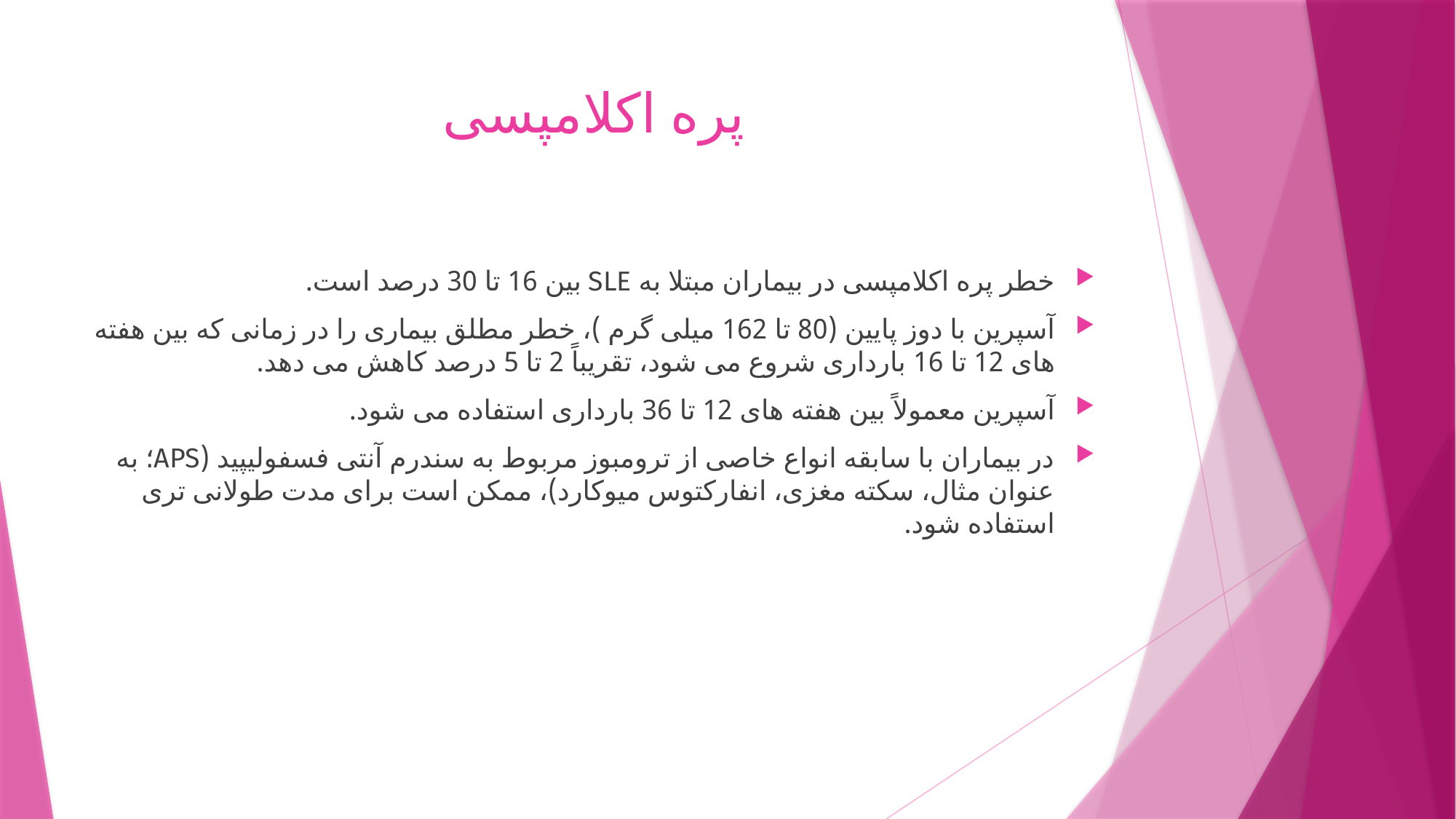

# پره اکلامپسی
خطر پره اکلامپسی در بیماران مبتلا به SLE بین 16 تا 30 درصد است.
آسپرین با دوز پایین (80 تا 162 میلی گرم )، خطر مطلق بیماری را در زمانی که بین هفته های 12 تا 16 بارداری شروع می شود، تقریباً 2 تا 5 درصد کاهش می دهد.
آسپرین معمولاً بین هفته های 12 تا 36 بارداری استفاده می شود.
در بیماران با سابقه انواع خاصی از ترومبوز مربوط به سندرم آنتی فسفولیپید (APS؛ به عنوان مثال، سکته مغزی، انفارکتوس میوکارد)، ممکن است برای مدت طولانی تری استفاده شود.